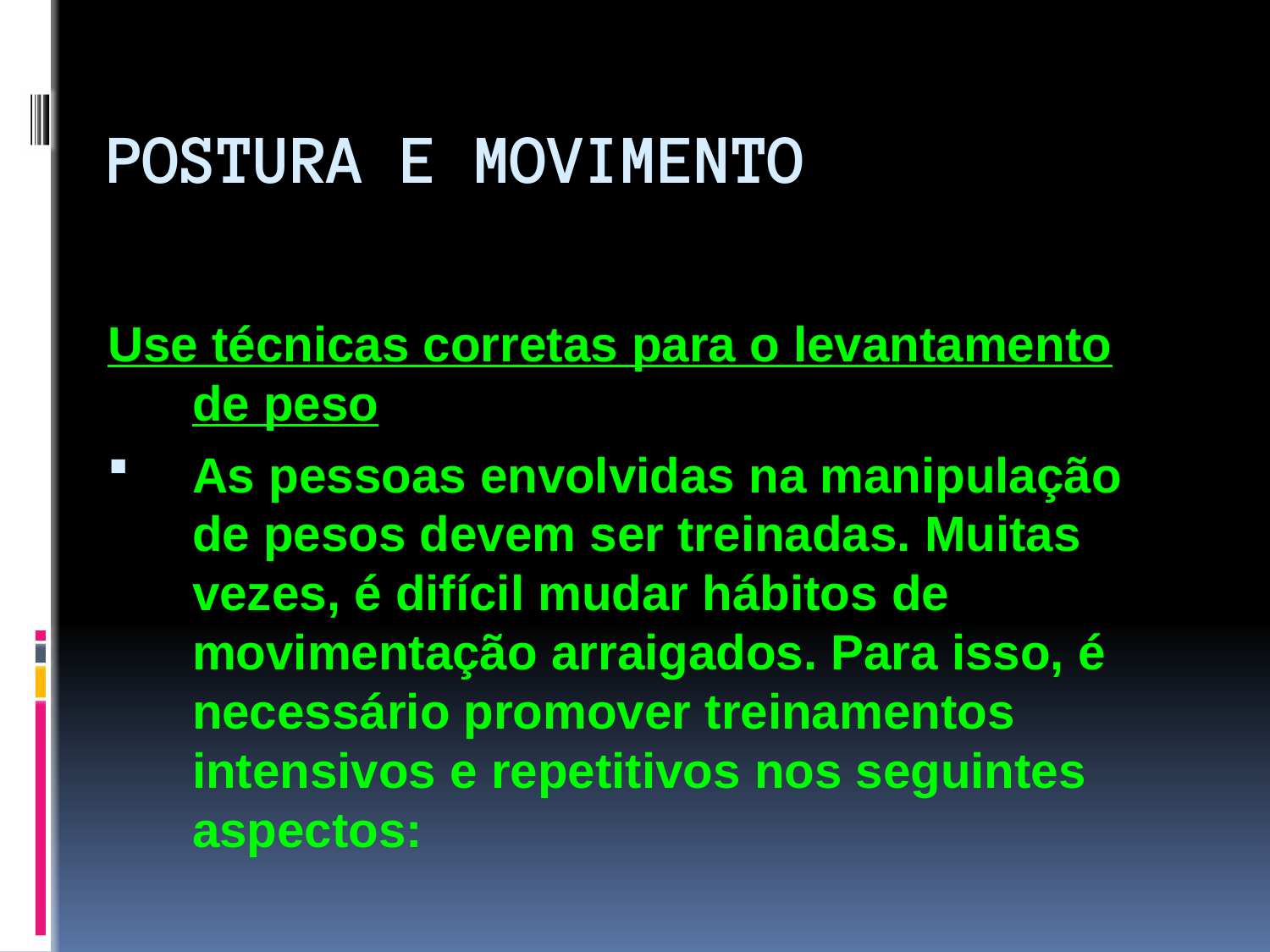

# POSTURA E MOVIMENTO
Use técnicas corretas para o levantamento de peso
As pessoas envolvidas na manipulação de pesos devem ser treinadas. Muitas vezes, é difícil mudar hábitos de movimentação arraigados. Para isso, é necessário promover treinamentos intensivos e repetitivos nos seguintes aspectos: